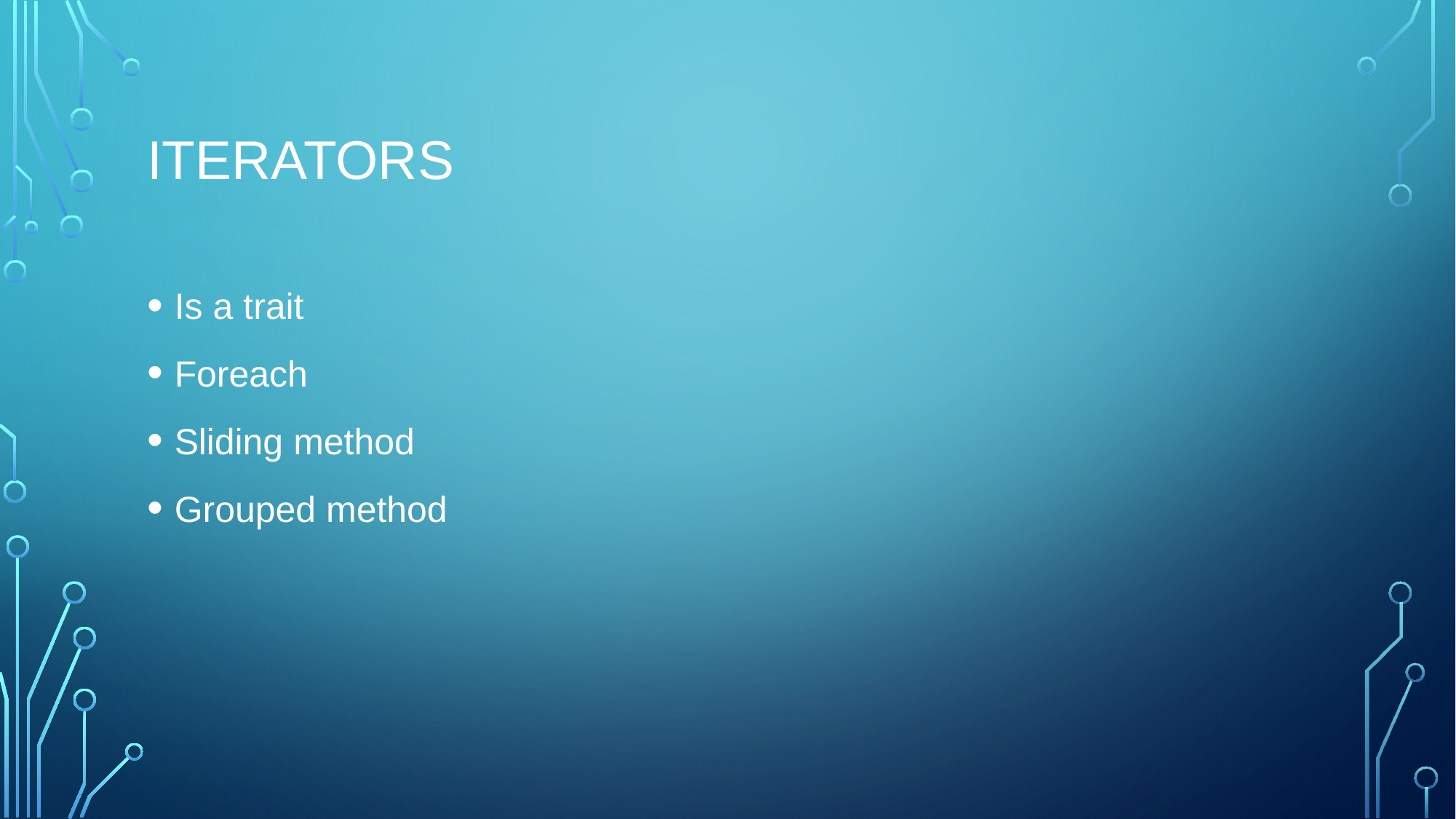

# Iterators
Is a trait
Foreach
Sliding method
Grouped method